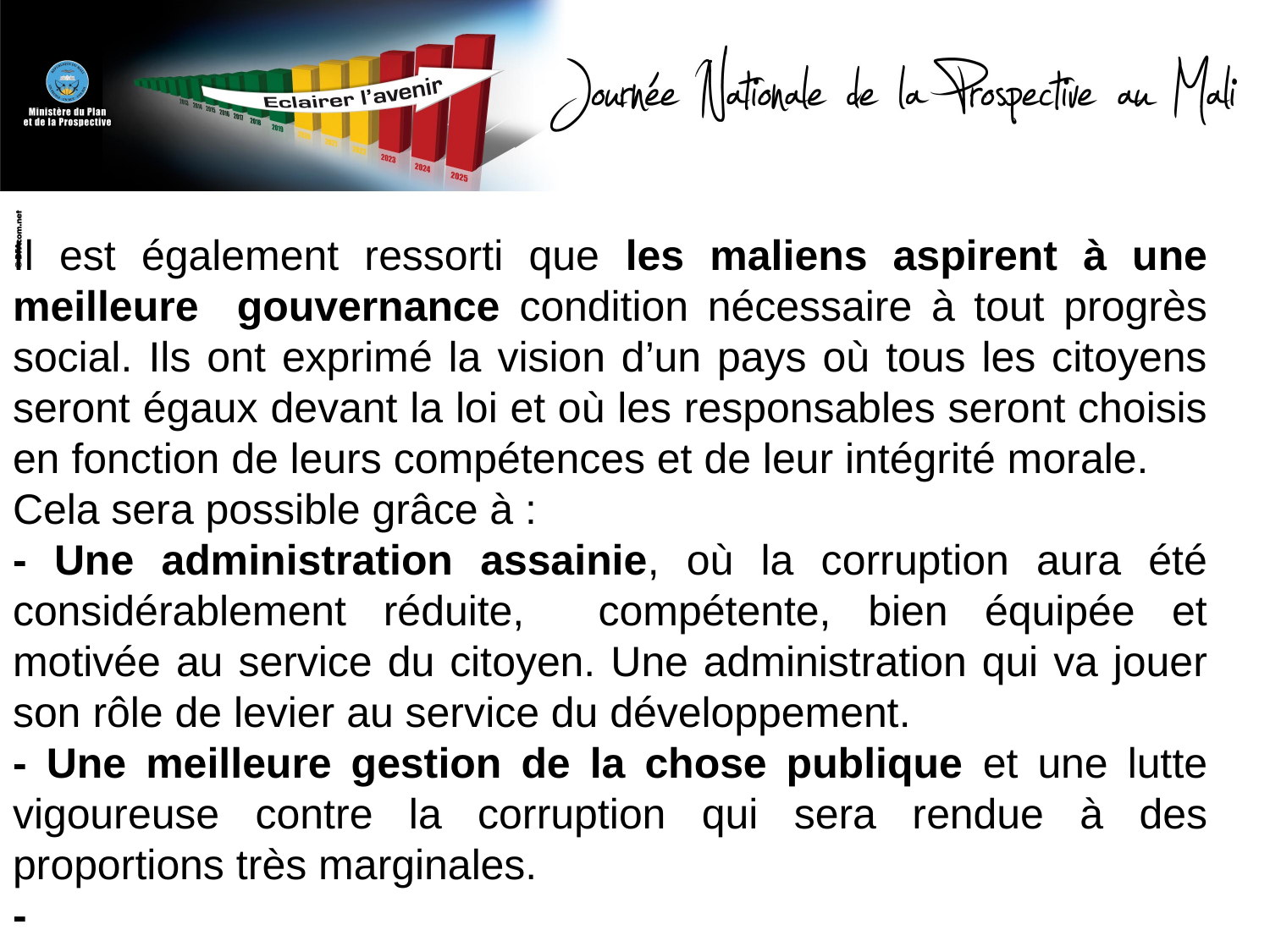

Il est également ressorti que les maliens aspirent à une meilleure  gouvernance condition nécessaire à tout progrès social. Ils ont exprimé la vision d’un pays où tous les citoyens seront égaux devant la loi et où les responsables seront choisis en fonction de leurs compétences et de leur intégrité morale.
Cela sera possible grâce à :
- Une administration assainie, où la corruption aura été considérablement réduite,  compétente, bien équipée et motivée au service du citoyen. Une administration qui va jouer son rôle de levier au service du développement.
- Une meilleure gestion de la chose publique et une lutte vigoureuse contre la corruption qui sera rendue à des proportions très marginales.
-